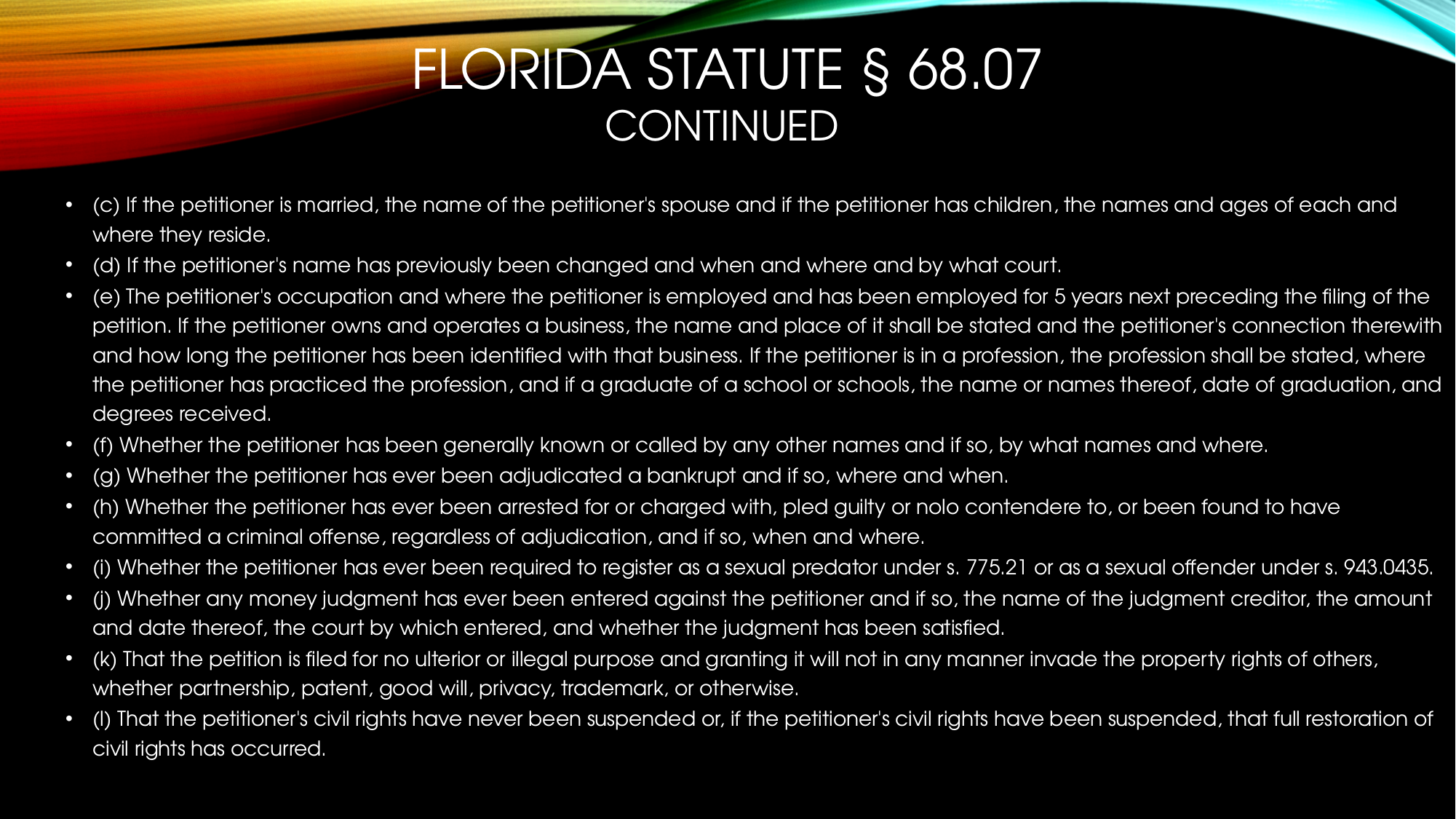

# Florida statute § 68.07 Continued
(c) If the petitioner is married, the name of the petitioner's spouse and if the petitioner has children, the names and ages of each and where they reside.
(d) If the petitioner's name has previously been changed and when and where and by what court.
(e) The petitioner's occupation and where the petitioner is employed and has been employed for 5 years next preceding the filing of the petition. If the petitioner owns and operates a business, the name and place of it shall be stated and the petitioner's connection therewith and how long the petitioner has been identified with that business. If the petitioner is in a profession, the profession shall be stated, where the petitioner has practiced the profession, and if a graduate of a school or schools, the name or names thereof, date of graduation, and degrees received.
(f) Whether the petitioner has been generally known or called by any other names and if so, by what names and where.
(g) Whether the petitioner has ever been adjudicated a bankrupt and if so, where and when.
(h) Whether the petitioner has ever been arrested for or charged with, pled guilty or nolo contendere to, or been found to have committed a criminal offense, regardless of adjudication, and if so, when and where.
(i) Whether the petitioner has ever been required to register as a sexual predator under s. 775.21 or as a sexual offender under s. 943.0435.
(j) Whether any money judgment has ever been entered against the petitioner and if so, the name of the judgment creditor, the amount and date thereof, the court by which entered, and whether the judgment has been satisfied.
(k) That the petition is filed for no ulterior or illegal purpose and granting it will not in any manner invade the property rights of others, whether partnership, patent, good will, privacy, trademark, or otherwise.
(l) That the petitioner's civil rights have never been suspended or, if the petitioner's civil rights have been suspended, that full restoration of civil rights has occurred.